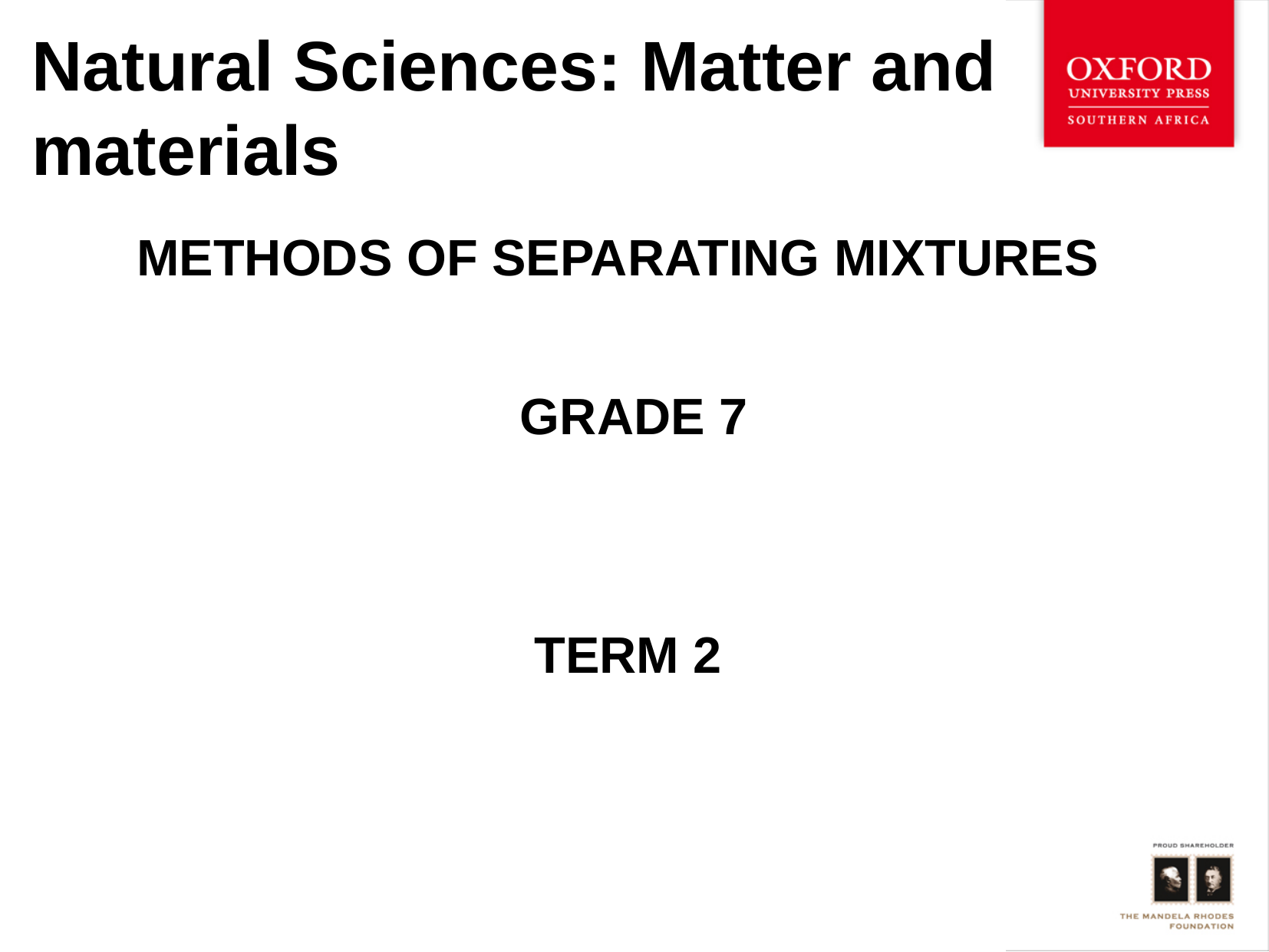

Natural Sciences: Matter and materials
     METHODS OF SEPARATING MIXTURES

                                GRADE 7

                                 TERM 2